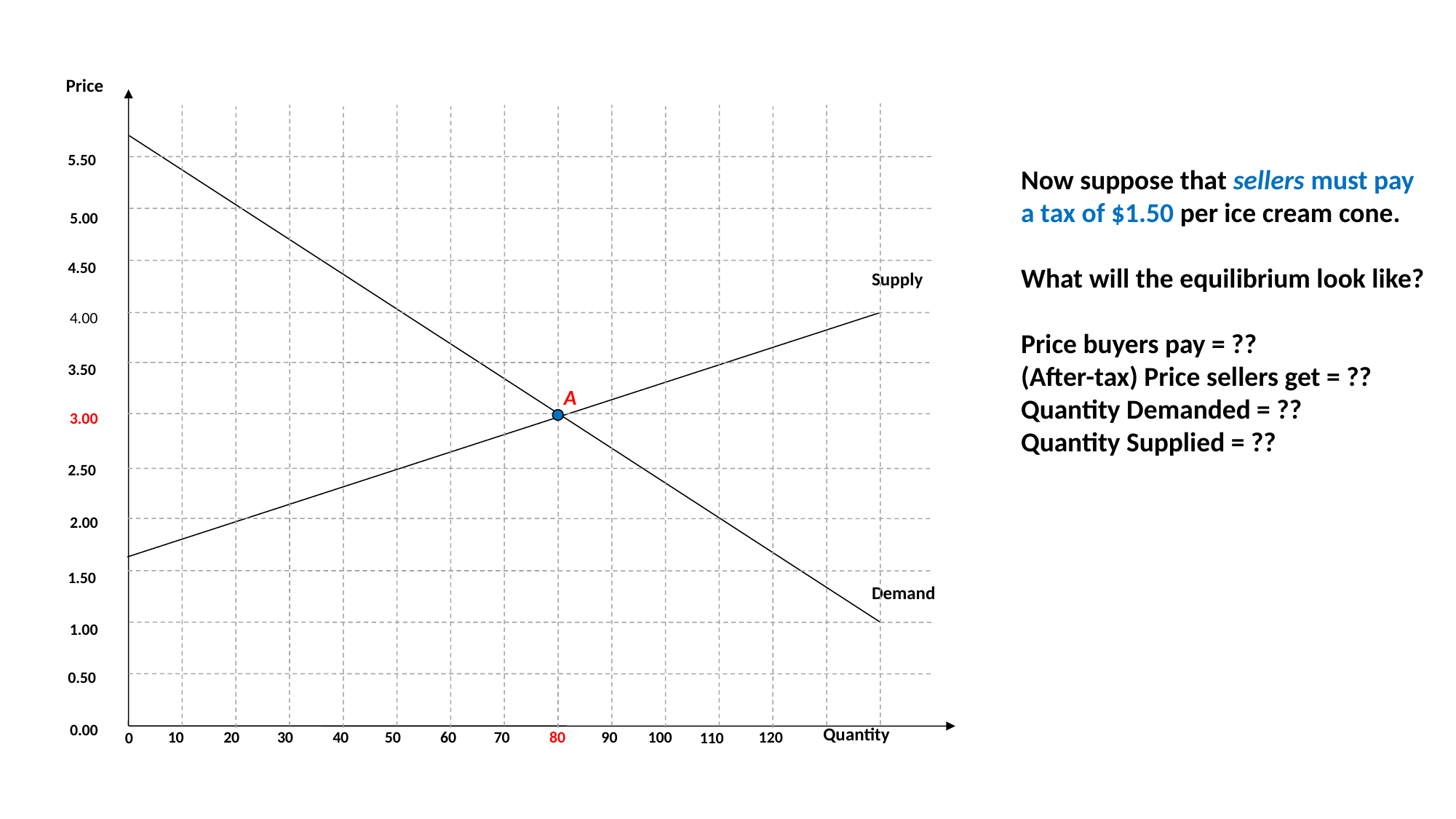

Price

5.50

5.00

4.50

Supply
4.00

3.50

3.00

2.50

2.00

1.50

Demand
1.00

0.50

0.00
Quantity
10
20
30
40
50
60
70
90
100
110
120
0
80

Now suppose that sellers must pay a tax of $1.50 per ice cream cone.

What will the equilibrium look like?
Price buyers pay = ??
(After-tax) Price sellers get = ??
Quantity Demanded = ??
Quantity Supplied = ??
A